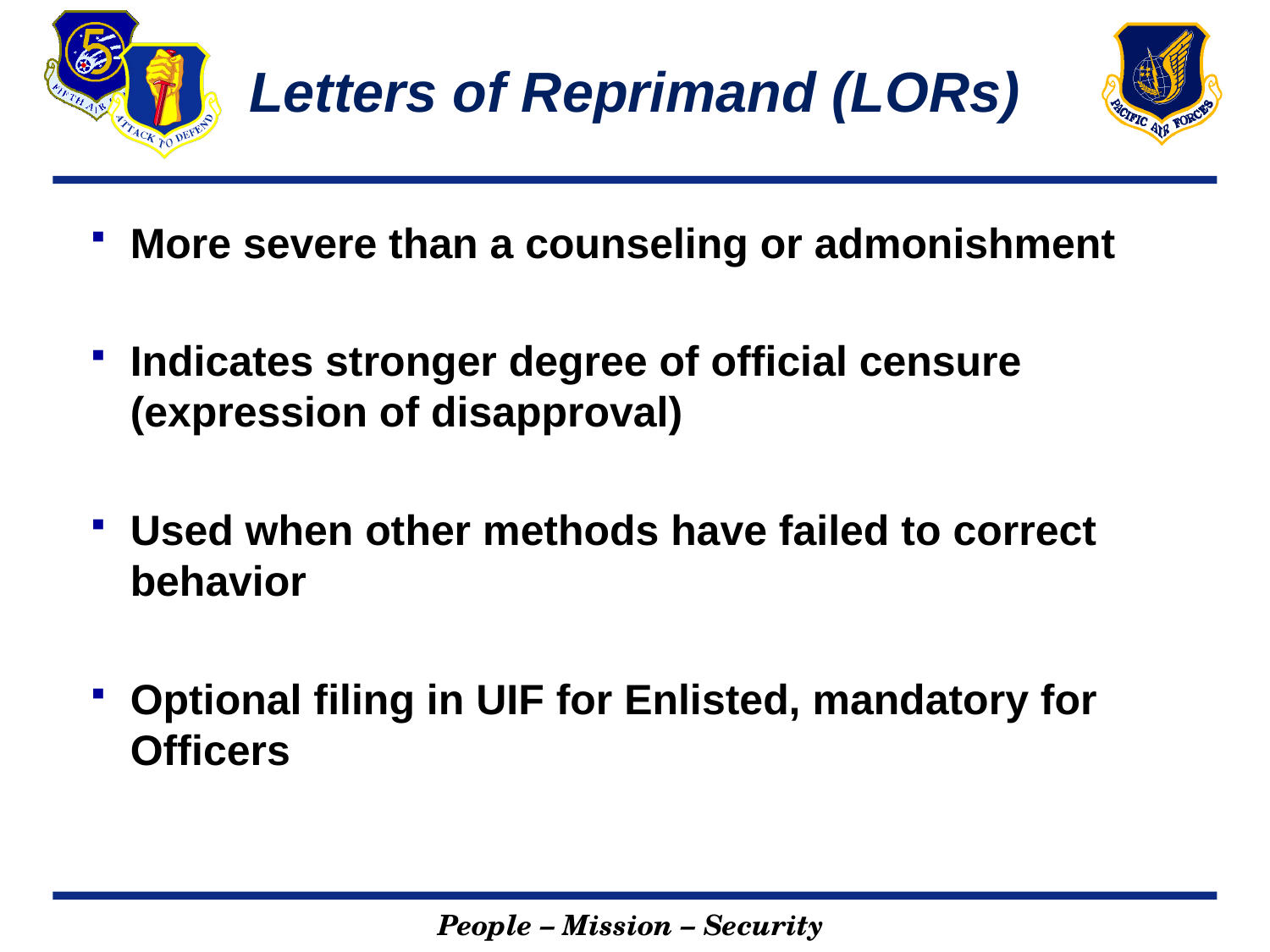

# Letters of Reprimand (LORs)
More severe than a counseling or admonishment

Indicates stronger degree of official censure (expression of disapproval)

Used when other methods have failed to correct behavior

Optional filing in UIF for Enlisted, mandatory for Officers